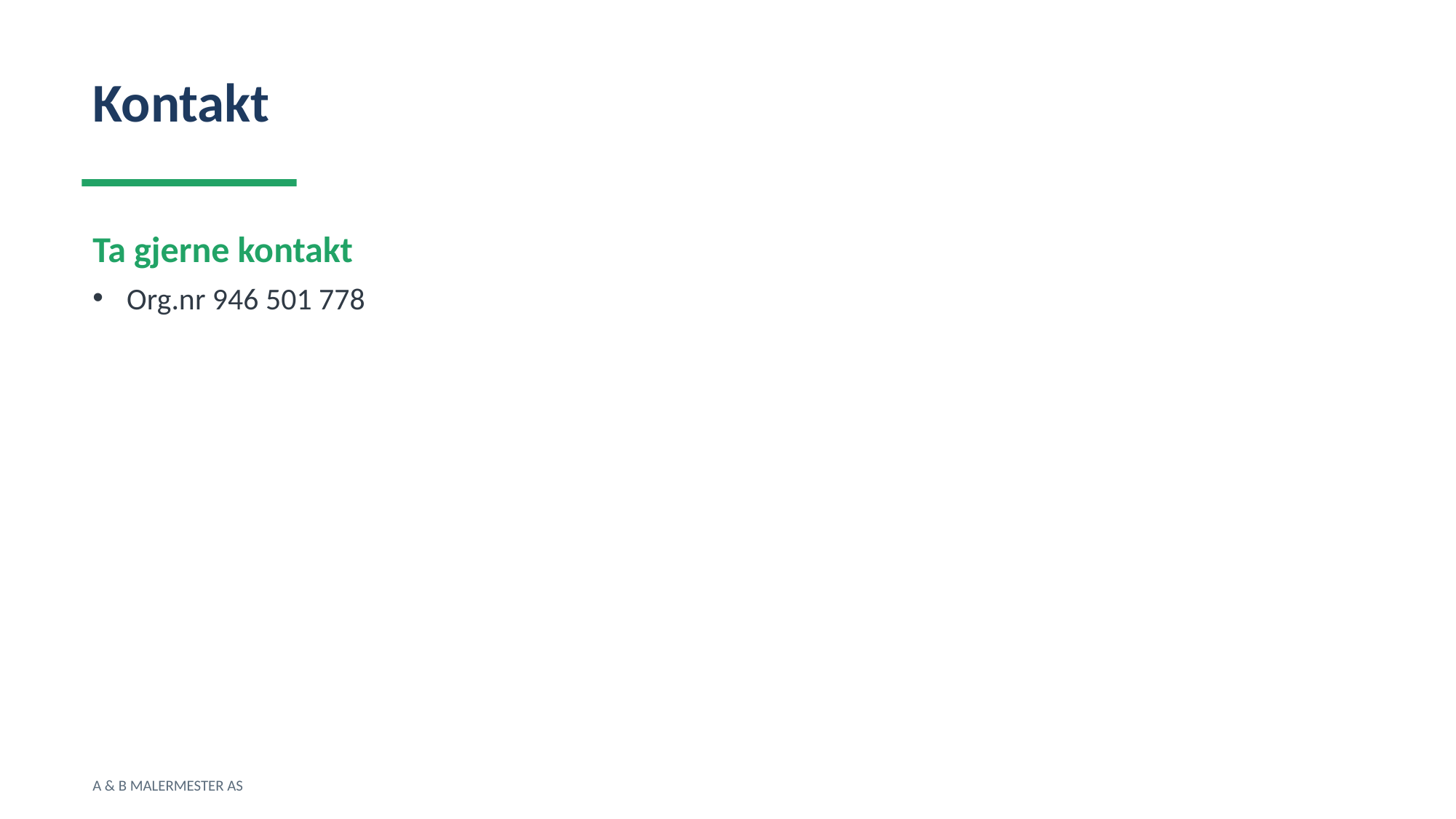

Kontakt

Ta gjerne kontakt
Org.nr 946 501 778
A & B MALERMESTER AS